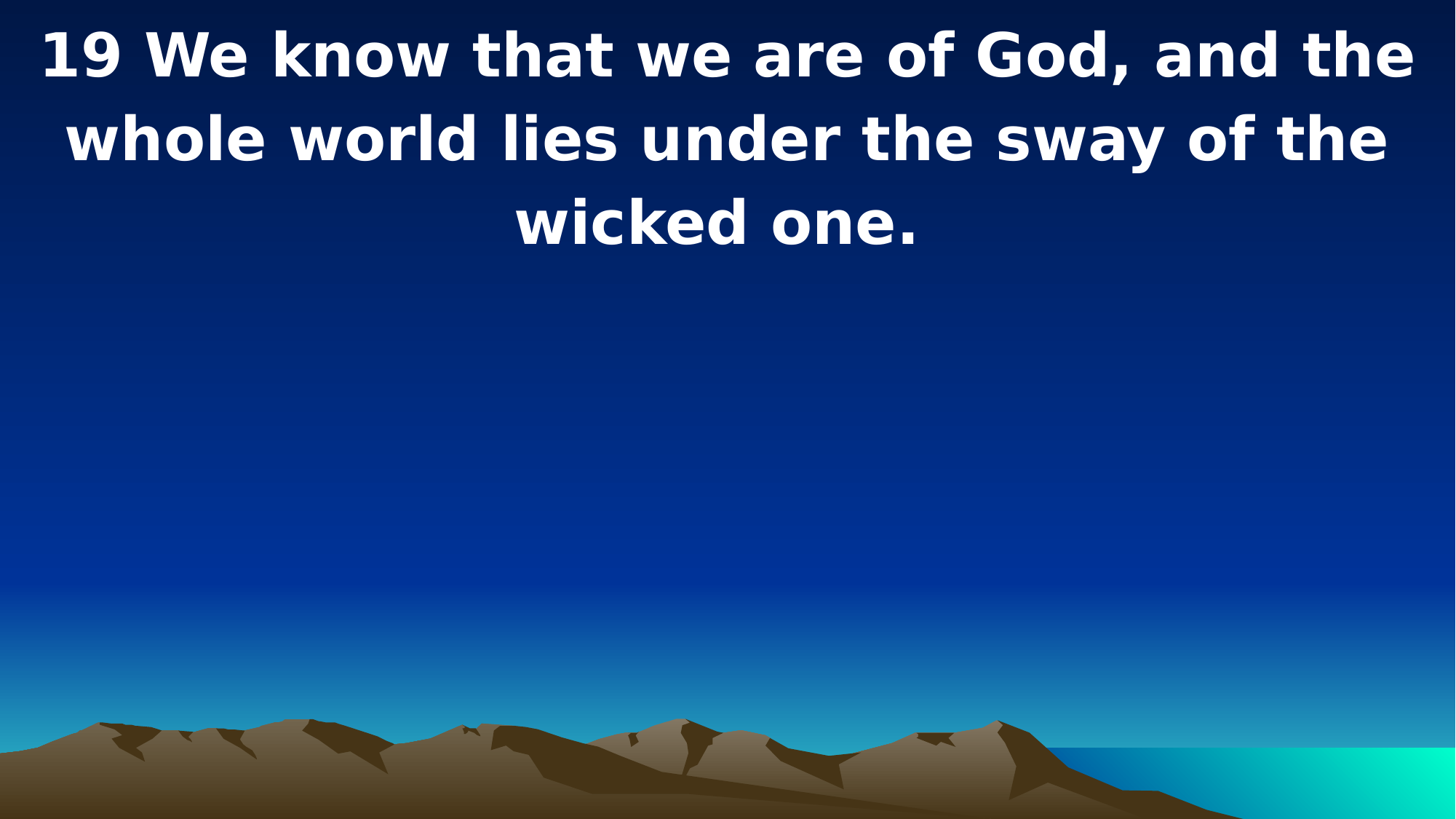

19 We know that we are of God, and the whole world lies under the sway of the wicked one.